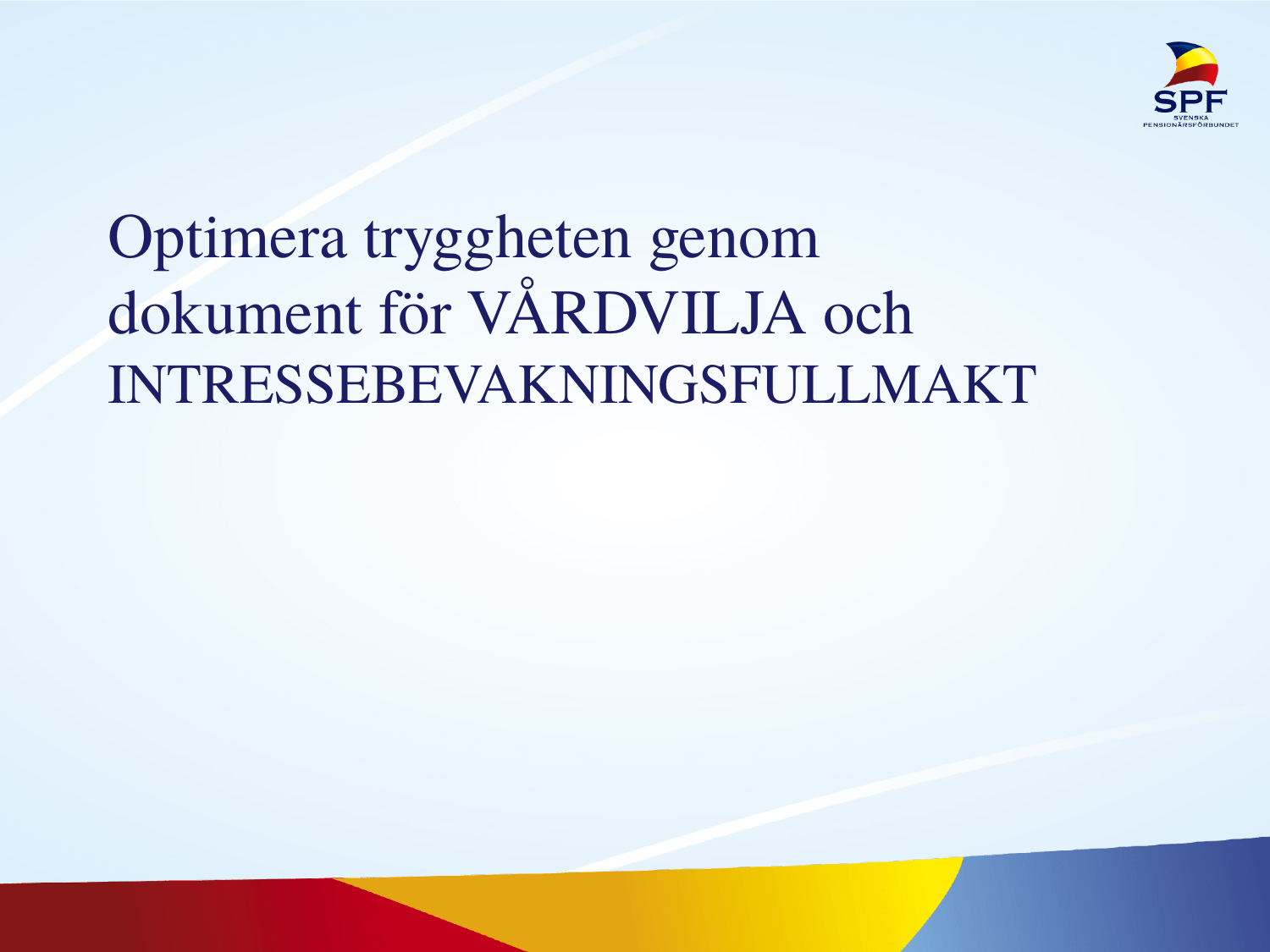

# Optimera tryggheten genom dokument för VÅRDVILJA och INTRESSEBEVAKNINGSFULLMAKT